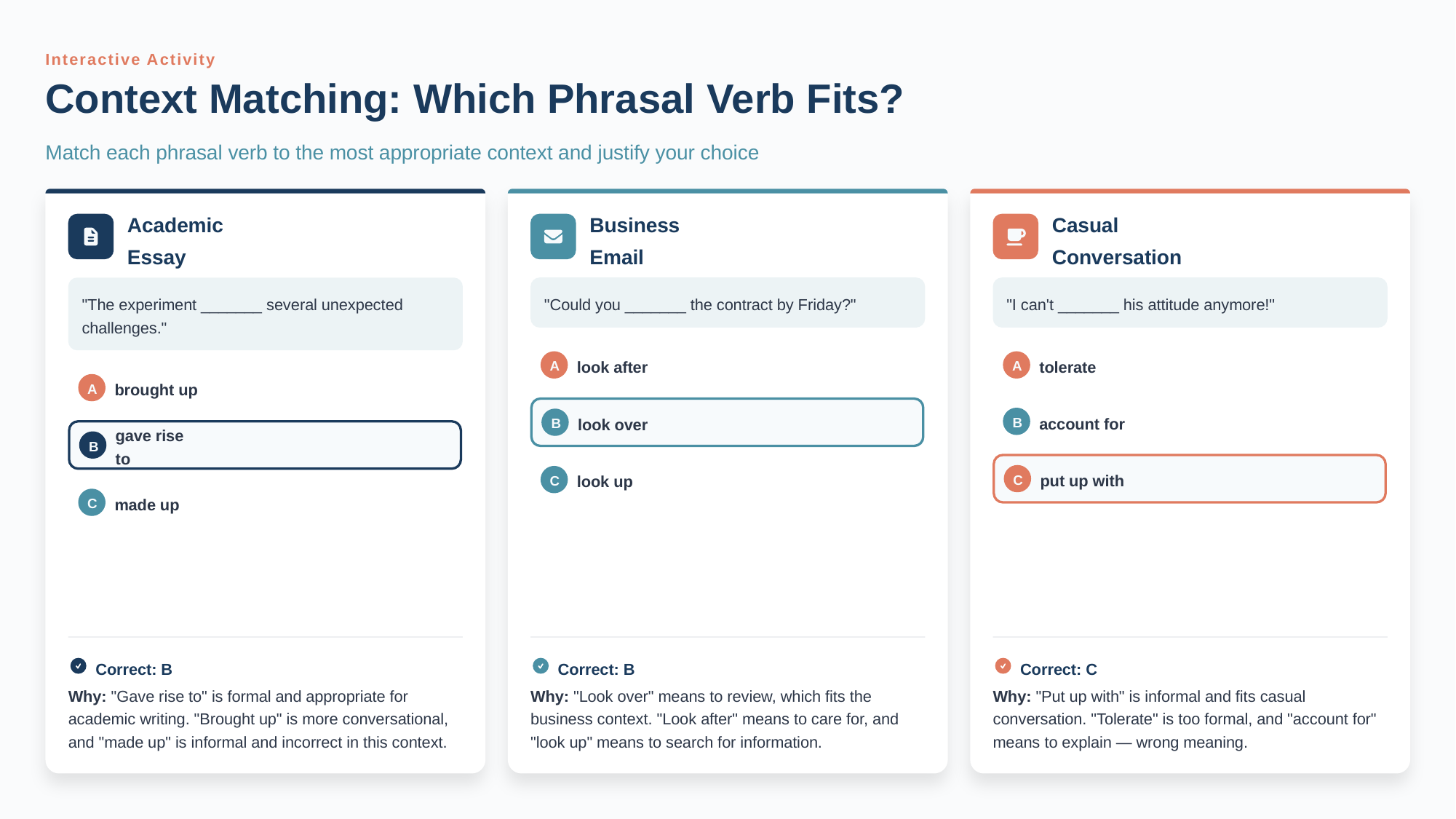

Interactive Activity
Context Matching: Which Phrasal Verb Fits?
Match each phrasal verb to the most appropriate context and justify your choice

Academic Essay
Business Email
Casual Conversation

"The experiment _______ several unexpected challenges."
"Could you _______ the contract by Friday?"
"I can't _______ his attitude anymore!"

look after
tolerate
A
A

brought up
A

account for
look over
B
B

gave rise to
B

put up with
look up
C
C

made up
C

Correct: B
Correct: B
Correct: C

Why: "Gave rise to" is formal and appropriate for academic writing. "Brought up" is more conversational, and "made up" is informal and incorrect in this context.
Why: "Look over" means to review, which fits the business context. "Look after" means to care for, and "look up" means to search for information.
Why: "Put up with" is informal and fits casual conversation. "Tolerate" is too formal, and "account for" means to explain — wrong meaning.